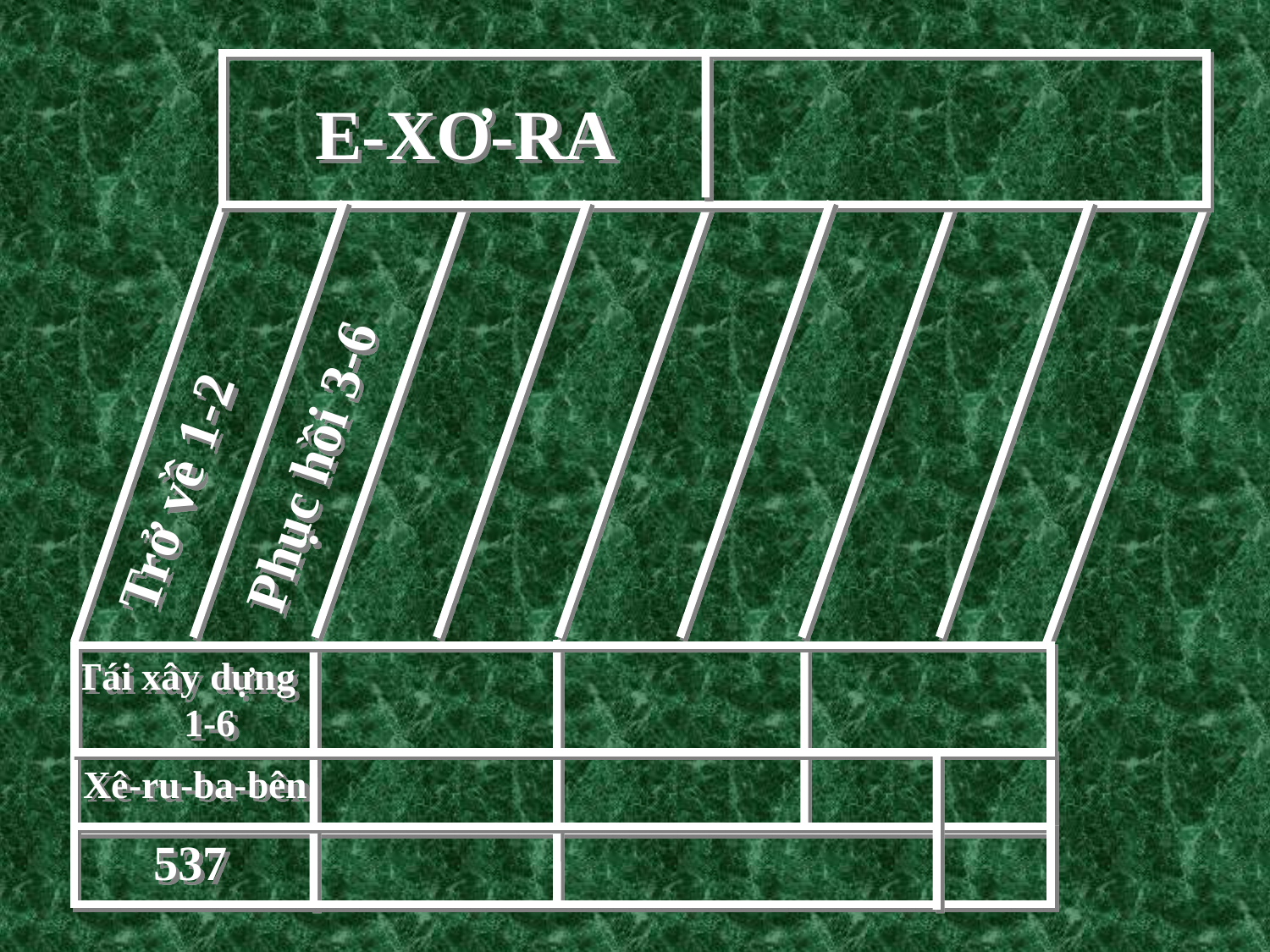

E-XƠ-RA

Phục hồi 3-6
Trở về 1-2

Tái xây dựng      1-6

Xê-ru-ba-bên

537